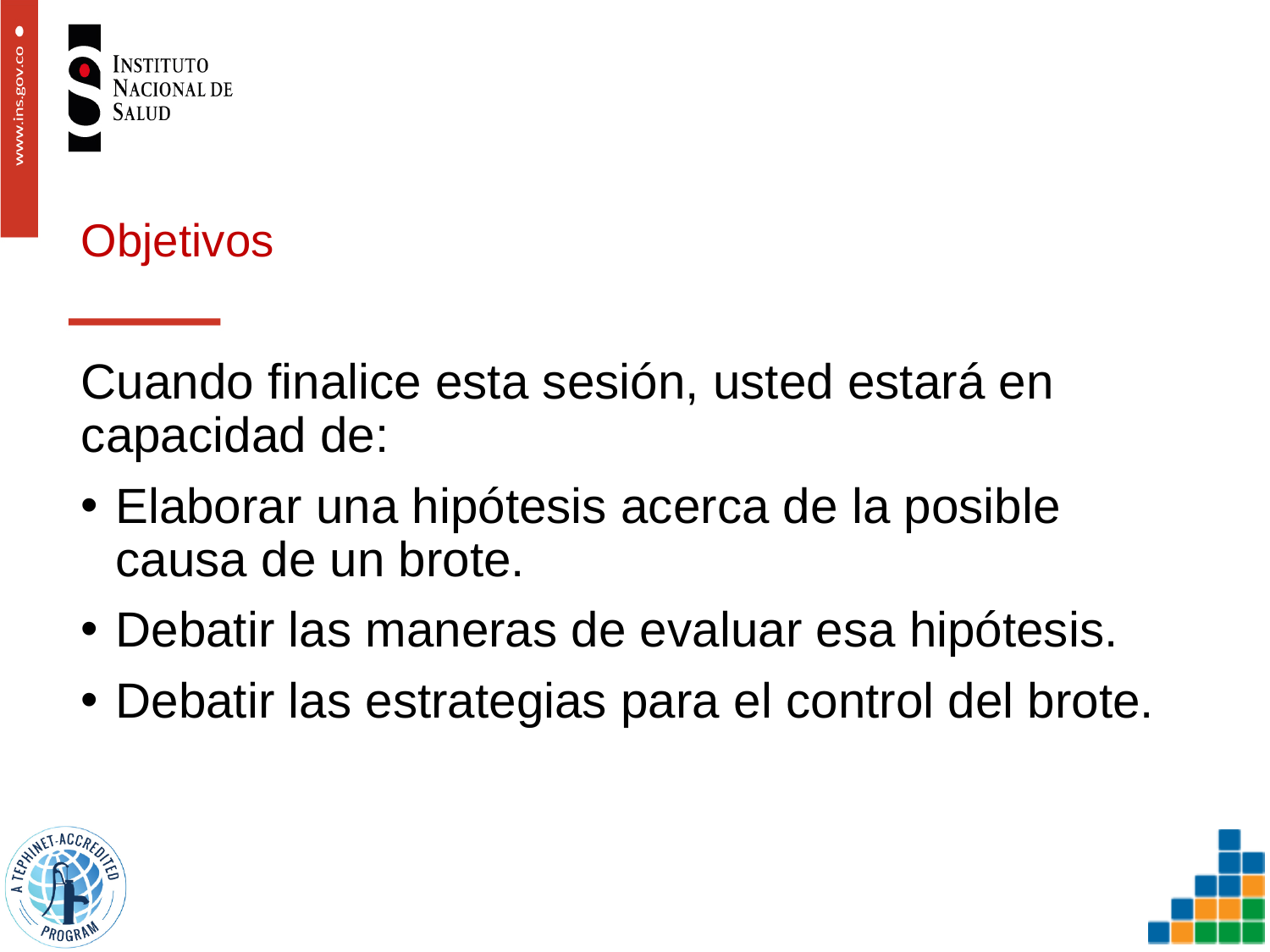

# Objetivos
Cuando finalice esta sesión, usted estará en capacidad de:
Elaborar una hipótesis acerca de la posible causa de un brote.
Debatir las maneras de evaluar esa hipótesis.
Debatir las estrategias para el control del brote.